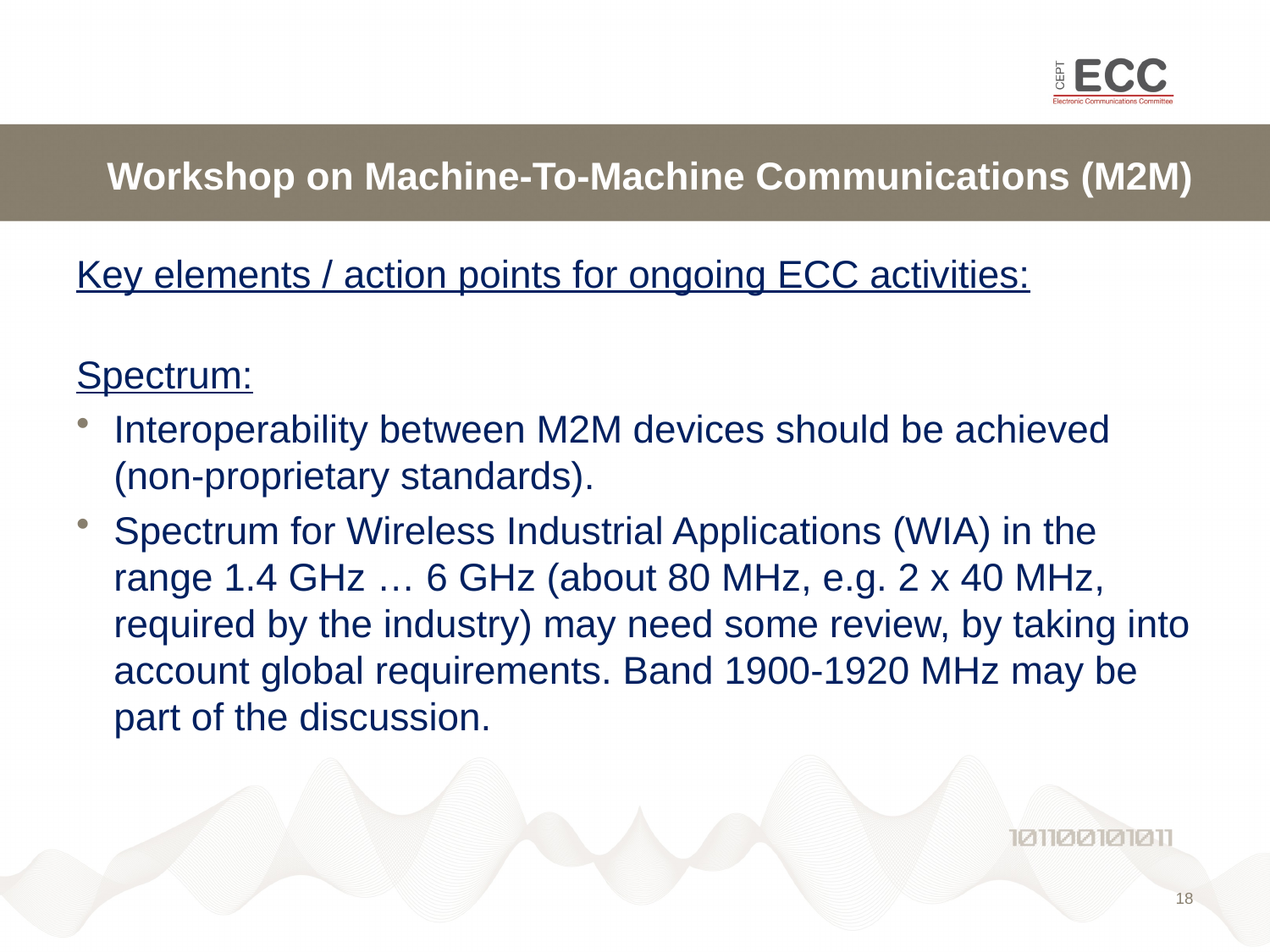

# Workshop on Machine-To-Machine Communications (M2M)
Key elements / action points for ongoing ECC activities:
Spectrum:
Interoperability between M2M devices should be achieved (non-proprietary standards).
Spectrum for Wireless Industrial Applications (WIA) in the range 1.4 GHz … 6 GHz (about 80 MHz, e.g. 2 x 40 MHz, required by the industry) may need some review, by taking into account global requirements. Band 1900-1920 MHz may be part of the discussion.
18